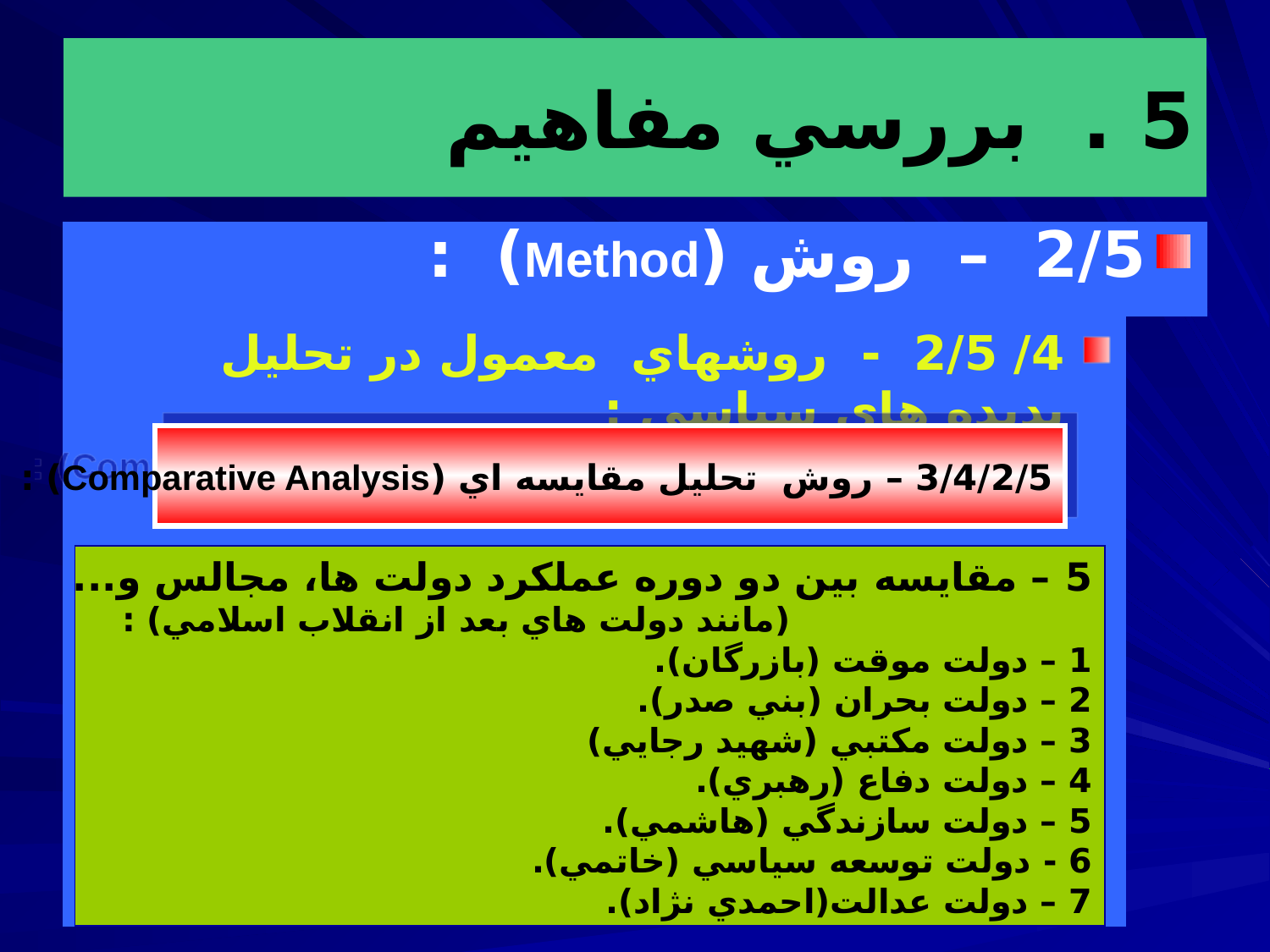

# 5 .  بررسي مفاهيم
2/5  –  روش (Method)  :
4/ 2/5  -  روشهاي  معمول در تحليل  پديده هاي سياسي :
3/4/2/5 – روش  تحليل مقايسه اي (Comparative Analysis) :
5 – مقايسه بين دو دوره عملكرد دولت ها، مجالس و...
				(مانند دولت هاي بعد از انقلاب اسلامي) :
1 – دولت موقت (بازرگان).
2 – دولت بحران (بني صدر).
3 – دولت مكتبي (شهيد رجايي)
4 – دولت دفاع (رهبري).
5 – دولت سازندگي (هاشمي).
6 - دولت توسعه سياسي (خاتمي).
7 – دولت عدالت(احمدي نژاد).